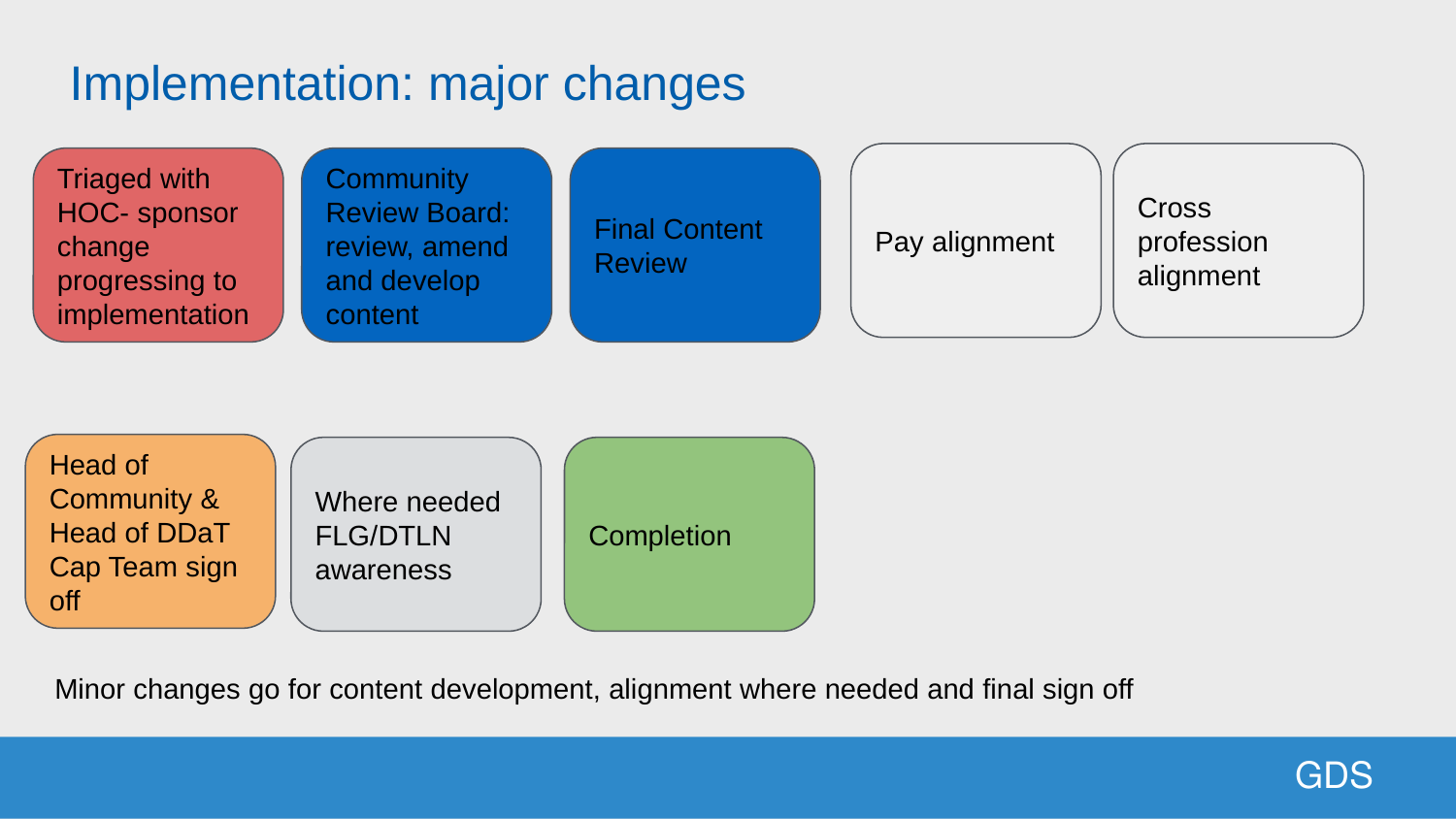

Implementation: major changes
Pay alignment
Cross profession alignment
Triaged with HOC- sponsor change progressing to implementation
Community Review Board: review, amend and develop content
Final Content Review
Head of Community & Head of DDaT Cap Team sign off
Where needed FLG/DTLN awareness
Completion
Minor changes go for content development, alignment where needed and final sign off